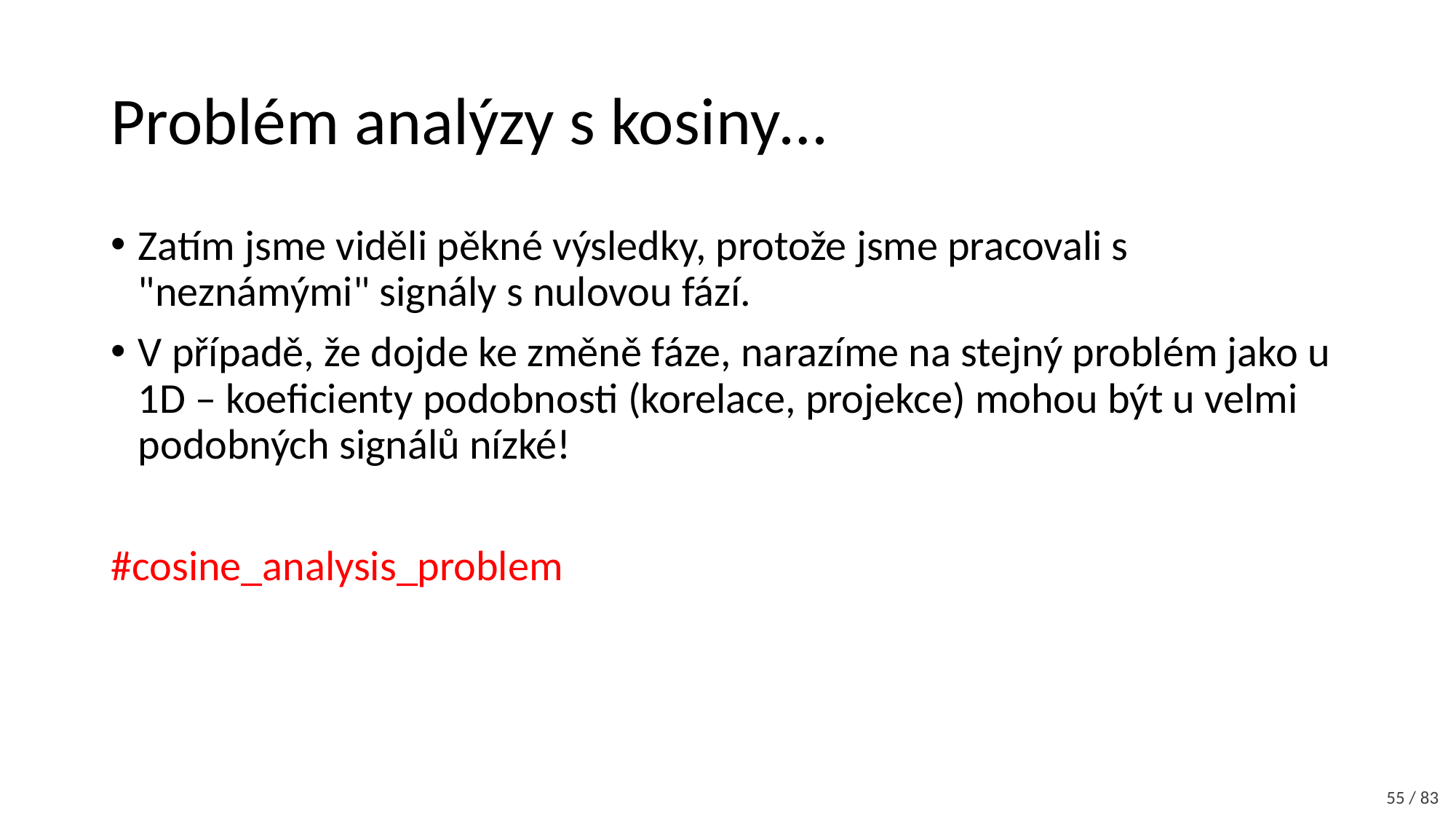

# Problém analýzy s kosiny…
Zatím jsme viděli pěkné výsledky, protože jsme pracovali s "neznámými" signály s nulovou fází.
V případě, že dojde ke změně fáze, narazíme na stejný problém jako u 1D – koeficienty podobnosti (korelace, projekce) mohou být u velmi podobných signálů nízké!

#cosine_analysis_problem
55 / 83